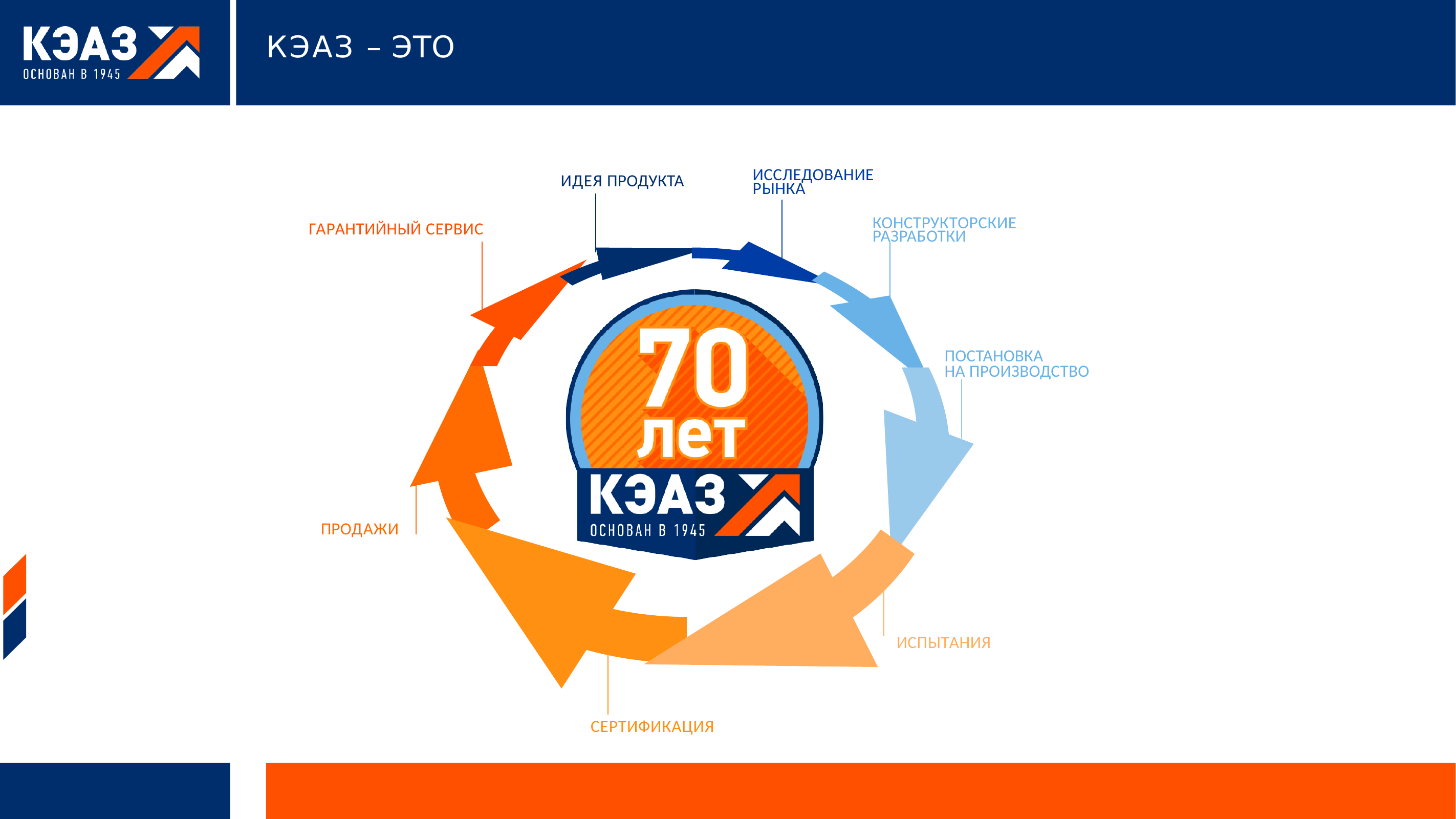

КЭАЗ – ЭТО
ИДЕЯ ПРОДУКТА
ИССЛЕДОВАНИЕ  РЫНКА

ГАРАНТИЙНЫЙ СЕРВИС
КОНСТРУКТОРСКИЕ  РАЗРАБОТКИ

ПОСТАНОВКА
НА ПРОИЗВОДСТВО

ПРОДАЖИ

ИСПЫТАНИЯ

СЕРТИФИКАЦИЯ